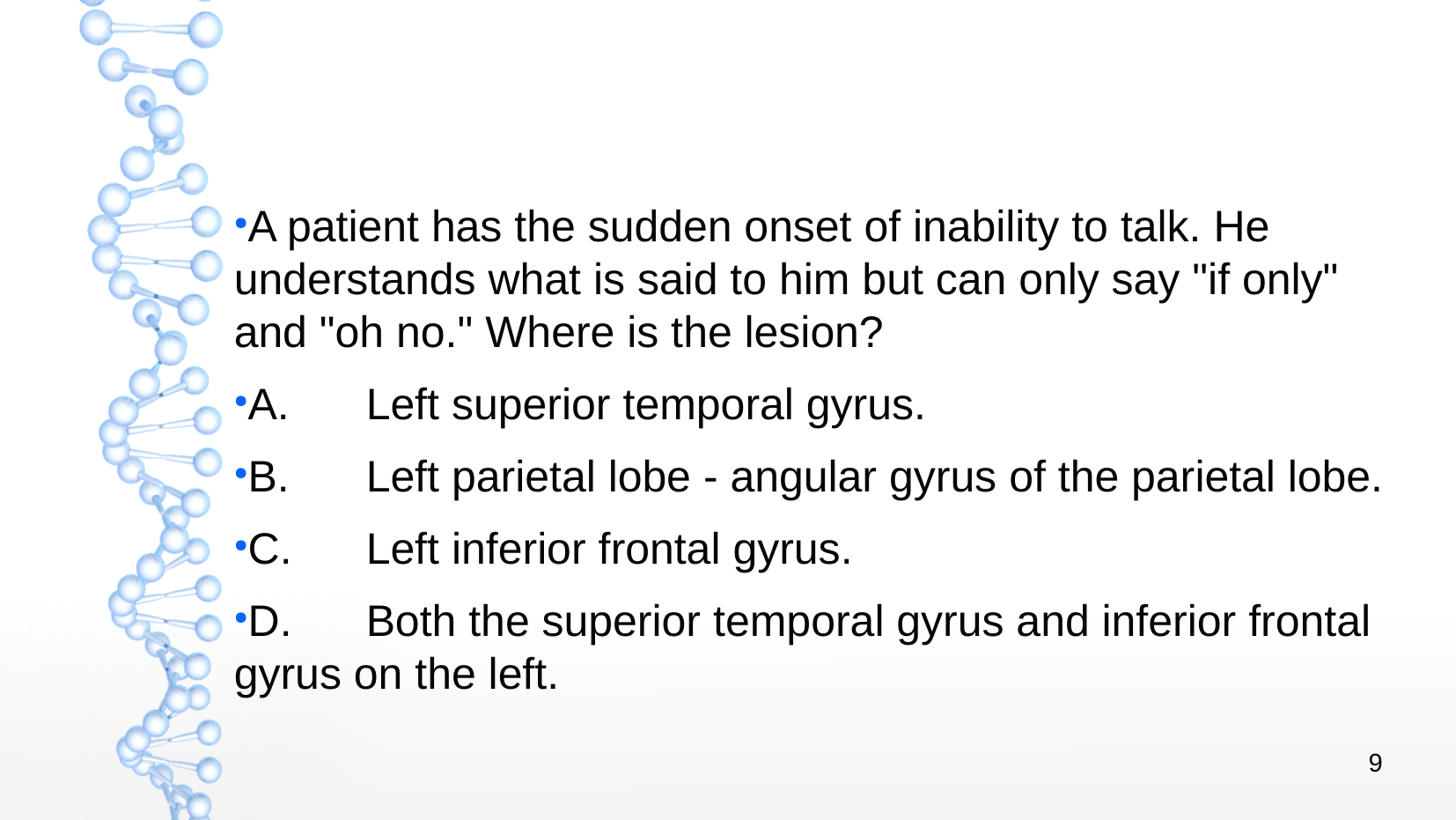

A patient has the sudden onset of inability to talk. He understands what is said to him but can only say "if only" and "oh no." Where is the lesion?
A. 	Left superior temporal gyrus.
B. 	Left parietal lobe - angular gyrus of the parietal lobe.
C. 	Left inferior frontal gyrus.
D. 	Both the superior temporal gyrus and inferior frontal gyrus on the left.
9